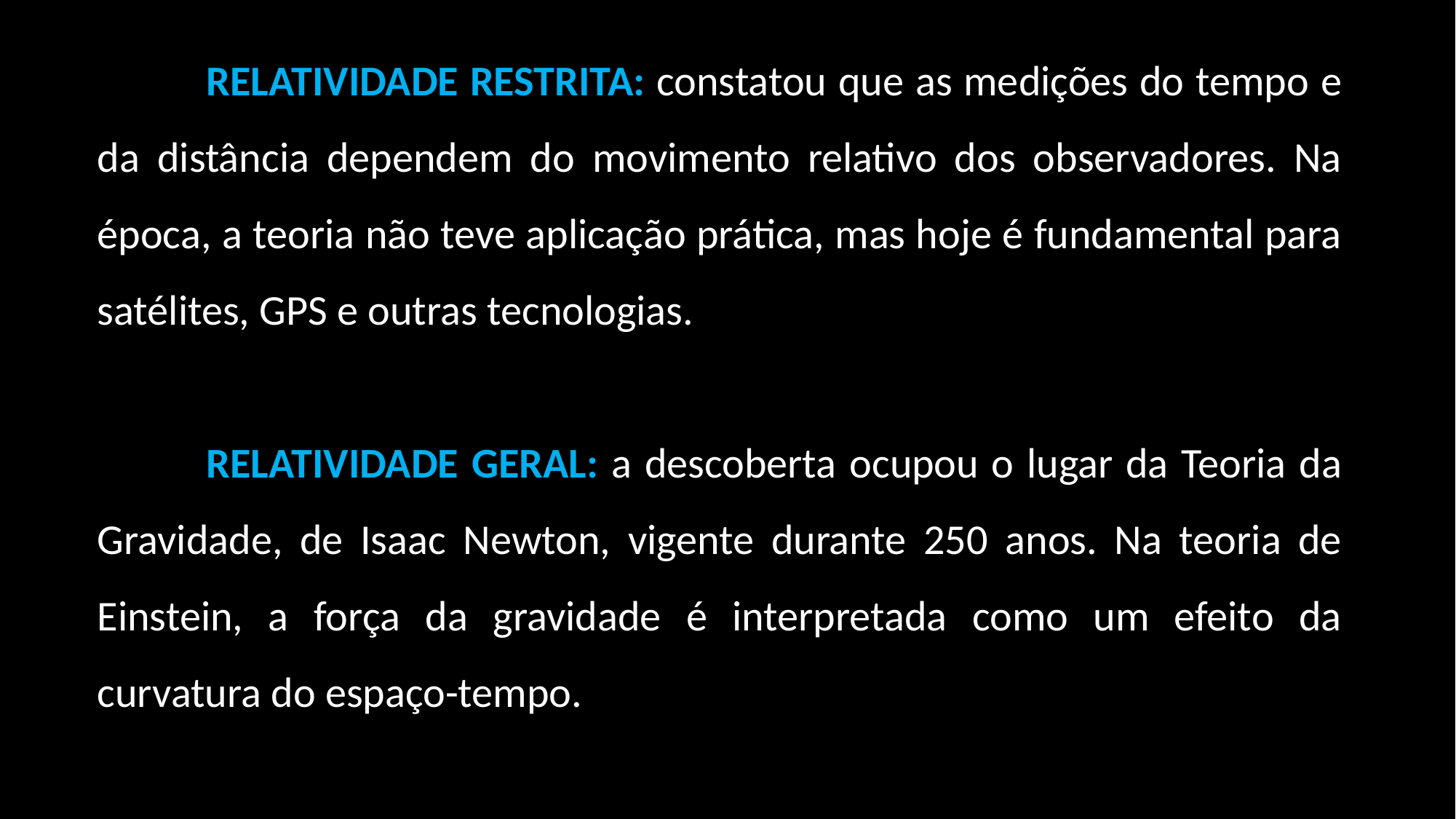

RELATIVIDADE RESTRITA: constatou que as medições do tempo e da distância dependem do movimento relativo dos observadores. Na época, a teoria não teve aplicação prática, mas hoje é fundamental para satélites, GPS e outras tecnologias.

	RELATIVIDADE GERAL: a descoberta ocupou o lugar da Teoria da Gravidade, de Isaac Newton, vigente durante 250 anos. Na teoria de Einstein, a força da gravidade é interpretada como um efeito da curvatura do espaço-tempo.